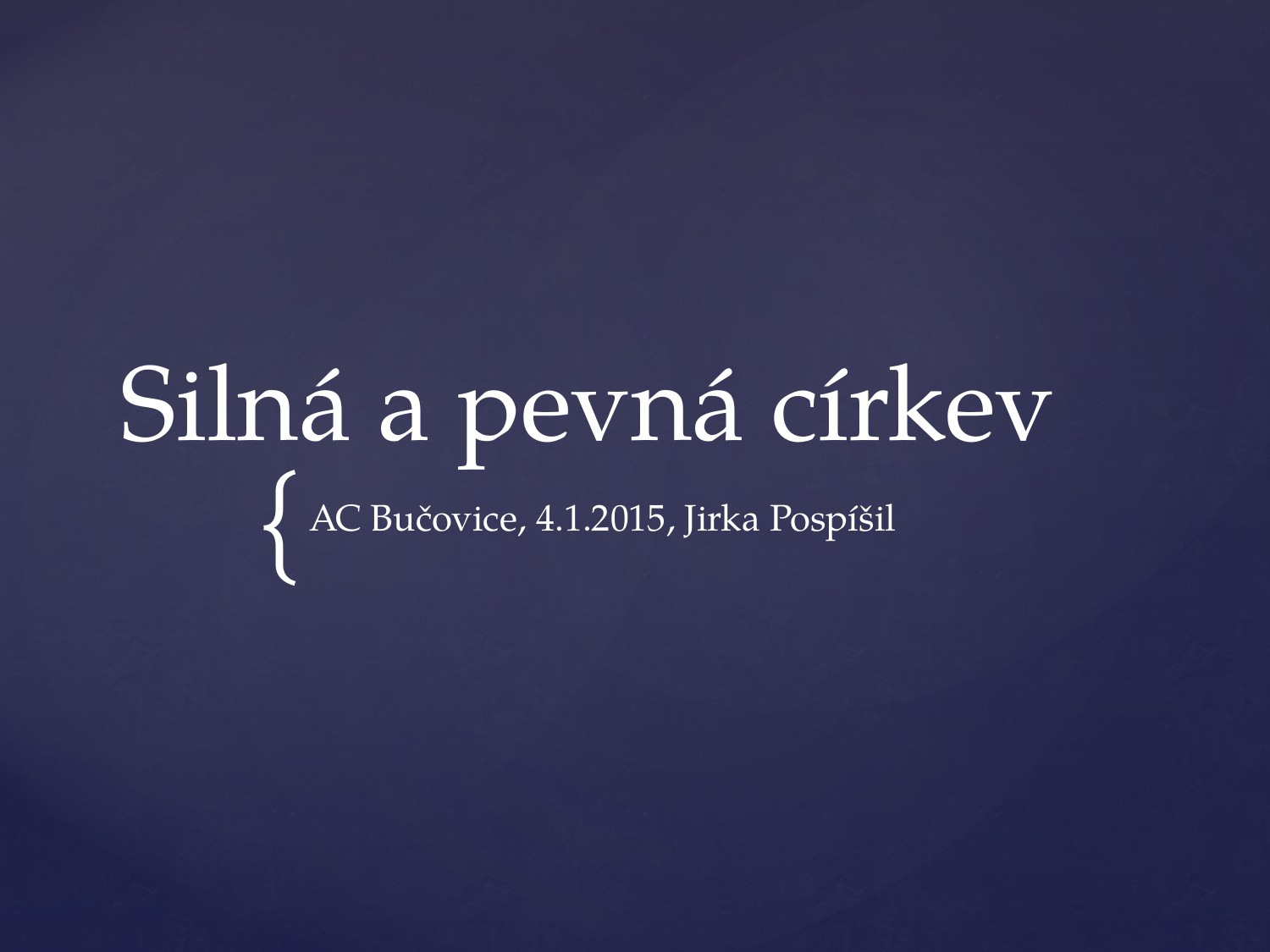

# Silná a pevná církev
AC Bučovice, 4.1.2015, Jirka Pospíšil